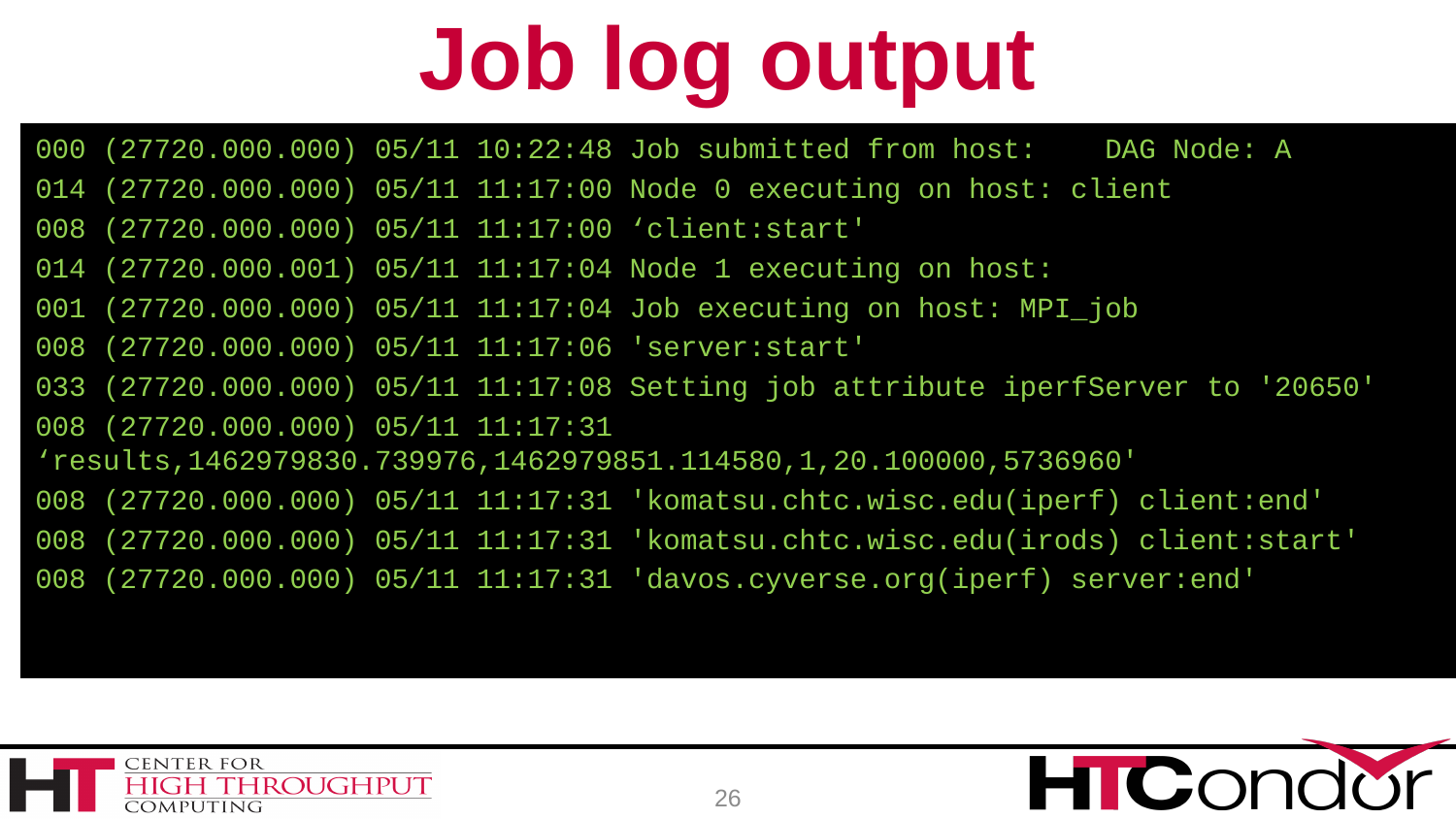

# Job log output
000 (27720.000.000) 05/11 10:22:48 Job submitted from host:    DAG Node: A
014 (27720.000.000) 05/11 11:17:00 Node 0 executing on host: client
008 (27720.000.000) 05/11 11:17:00 ‘client:start'
014 (27720.000.001) 05/11 11:17:04 Node 1 executing on host:
001 (27720.000.000) 05/11 11:17:04 Job executing on host: MPI_job
008 (27720.000.000) 05/11 11:17:06 'server:start'
033 (27720.000.000) 05/11 11:17:08 Setting job attribute iperfServer to '20650'
008 (27720.000.000) 05/11 11:17:31 ‘results,1462979830.739976,1462979851.114580,1,20.100000,5736960'
008 (27720.000.000) 05/11 11:17:31 'komatsu.chtc.wisc.edu(iperf) client:end'
008 (27720.000.000) 05/11 11:17:31 'komatsu.chtc.wisc.edu(irods) client:start'
008 (27720.000.000) 05/11 11:17:31 'davos.cyverse.org(iperf) server:end'

26